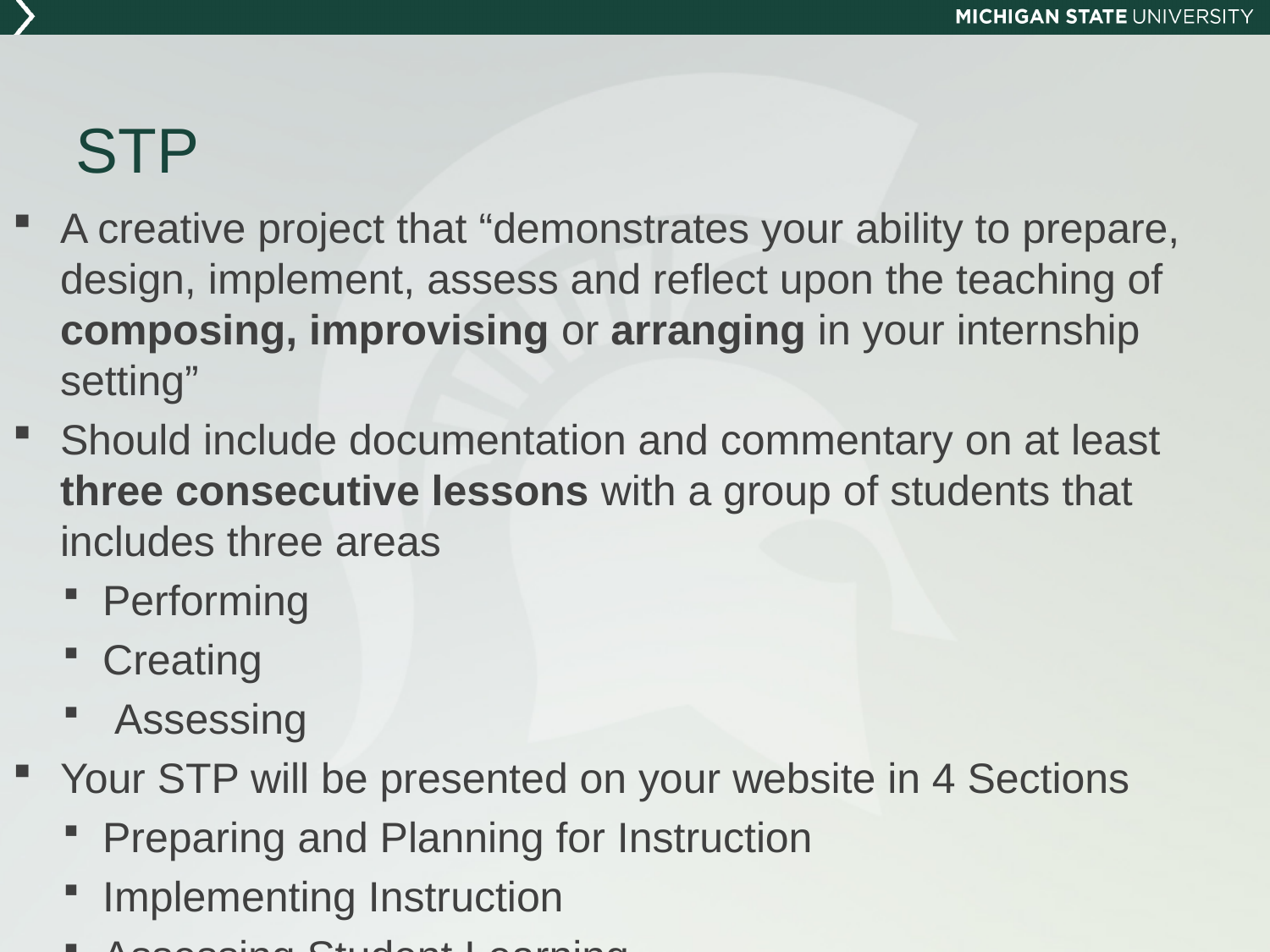

# STP
A creative project that “demonstrates your ability to prepare, design, implement, assess and reflect upon the teaching of composing, improvising or arranging in your internship setting”
Should include documentation and commentary on at least three consecutive lessons with a group of students that includes three areas
Performing
Creating
 Assessing
Your STP will be presented on your website in 4 Sections
Preparing and Planning for Instruction
Implementing Instruction
Assessing Student Learning
Reflecting on Teaching and Learning